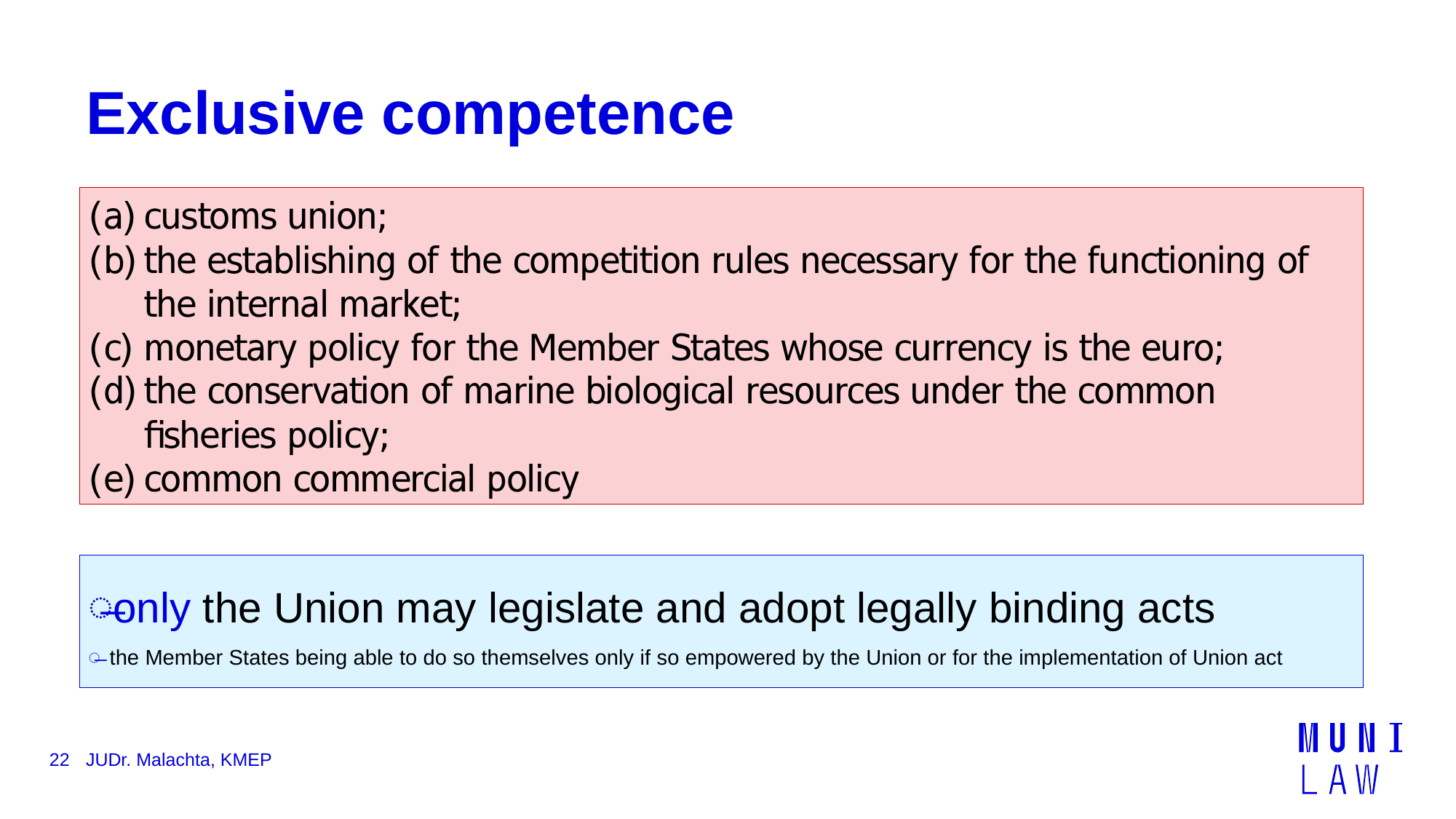

# Exclusive competence
customs union;
the establishing of the competition rules necessary for the functioning of the internal market;
monetary policy for the Member States whose currency is the euro;
the conservation of marine biological resources under the common fisheries policy;
common commercial policy
only the Union may legislate and adopt legally binding acts
the Member States being able to do so themselves only if so empowered by the Union or for the implementation of Union act
22
JUDr. Malachta, KMEP